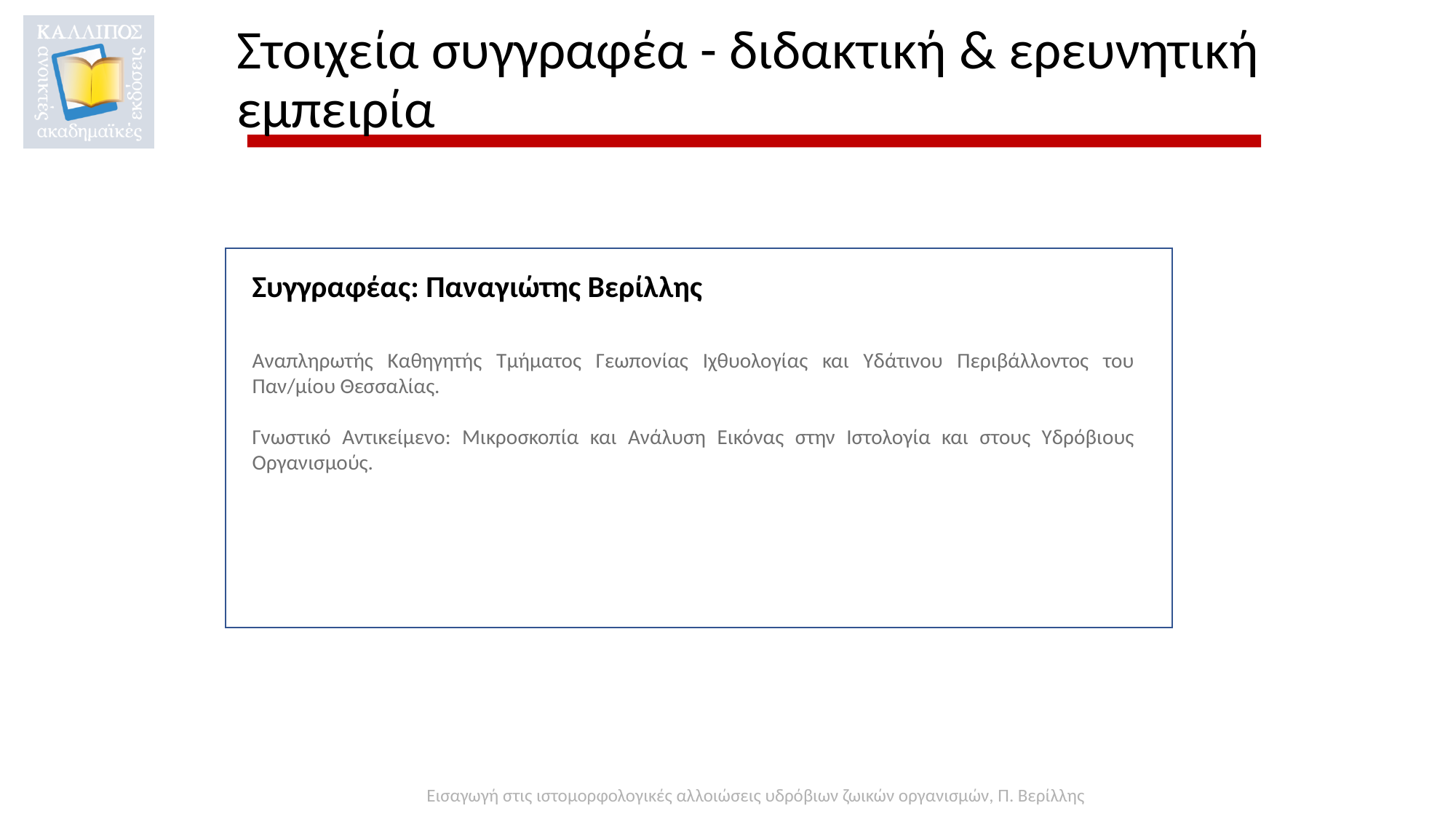

# Στοιχεία συγγραφέα - διδακτική & ερευνητική εμπειρία

Συγγραφέας: Παναγιώτης Βερίλλης

Αναπληρωτής Καθηγητής Τμήματος Γεωπονίας Ιχθυολογίας και Υδάτινου Περιβάλλοντος του Παν/μίου Θεσσαλίας.

Γνωστικό Αντικείμενο: Μικροσκοπία και Ανάλυση Εικόνας στην Ιστολογία και στους Υδρόβιους Οργανισμούς.

Εισαγωγή στις ιστομορφολογικές αλλοιώσεις υδρόβιων ζωικών οργανισμών, Π. Βερίλλης